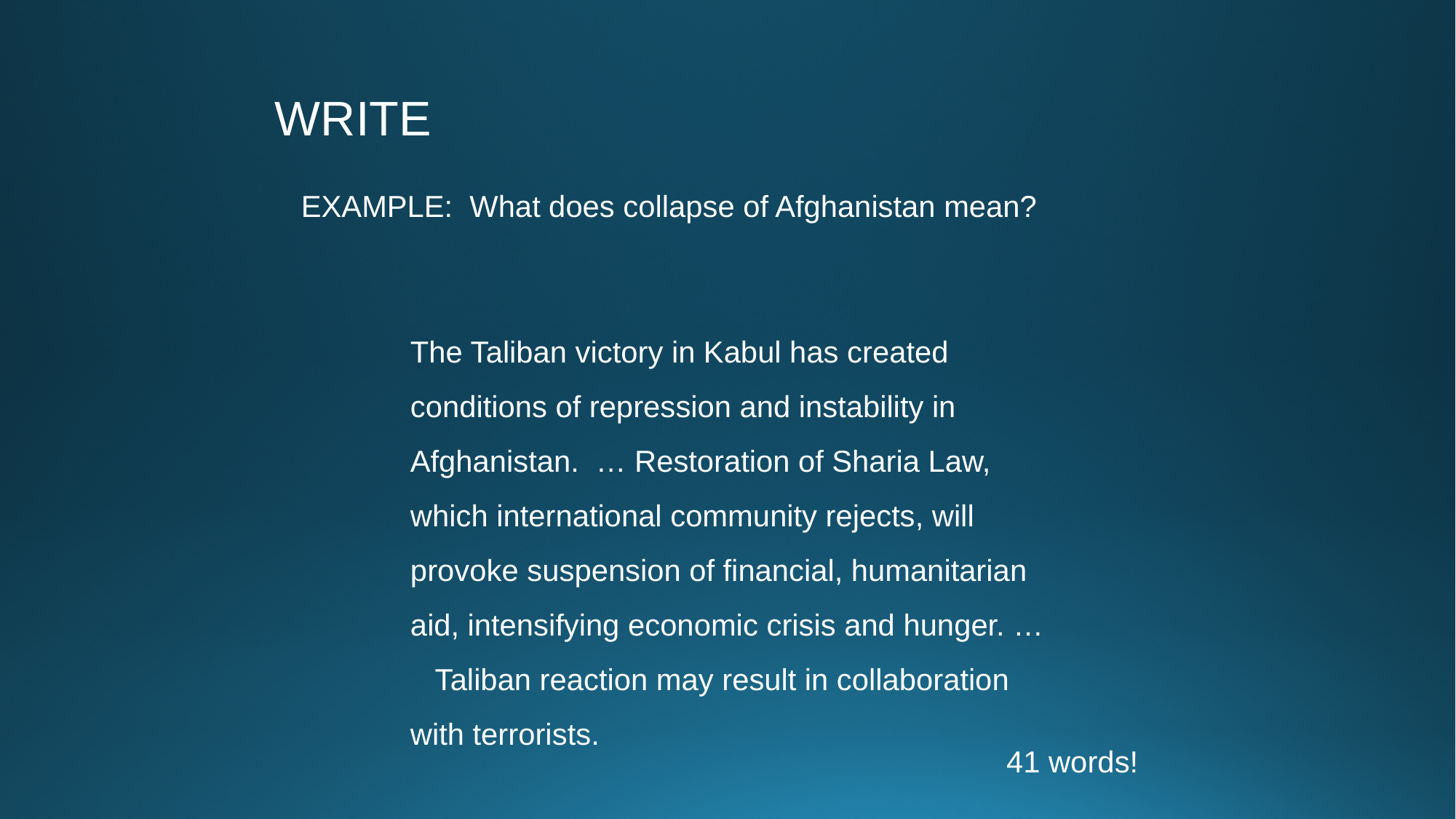

WRITE
EXAMPLE:  What does collapse of Afghanistan mean?

The Taliban victory in Kabul has created conditions of repression and instability in Afghanistan.  … Restoration of Sharia Law, which international community rejects, will provoke suspension of financial, humanitarian aid, intensifying economic crisis and hunger. …       Taliban reaction may result in collaboration with terrorists.

41 words!